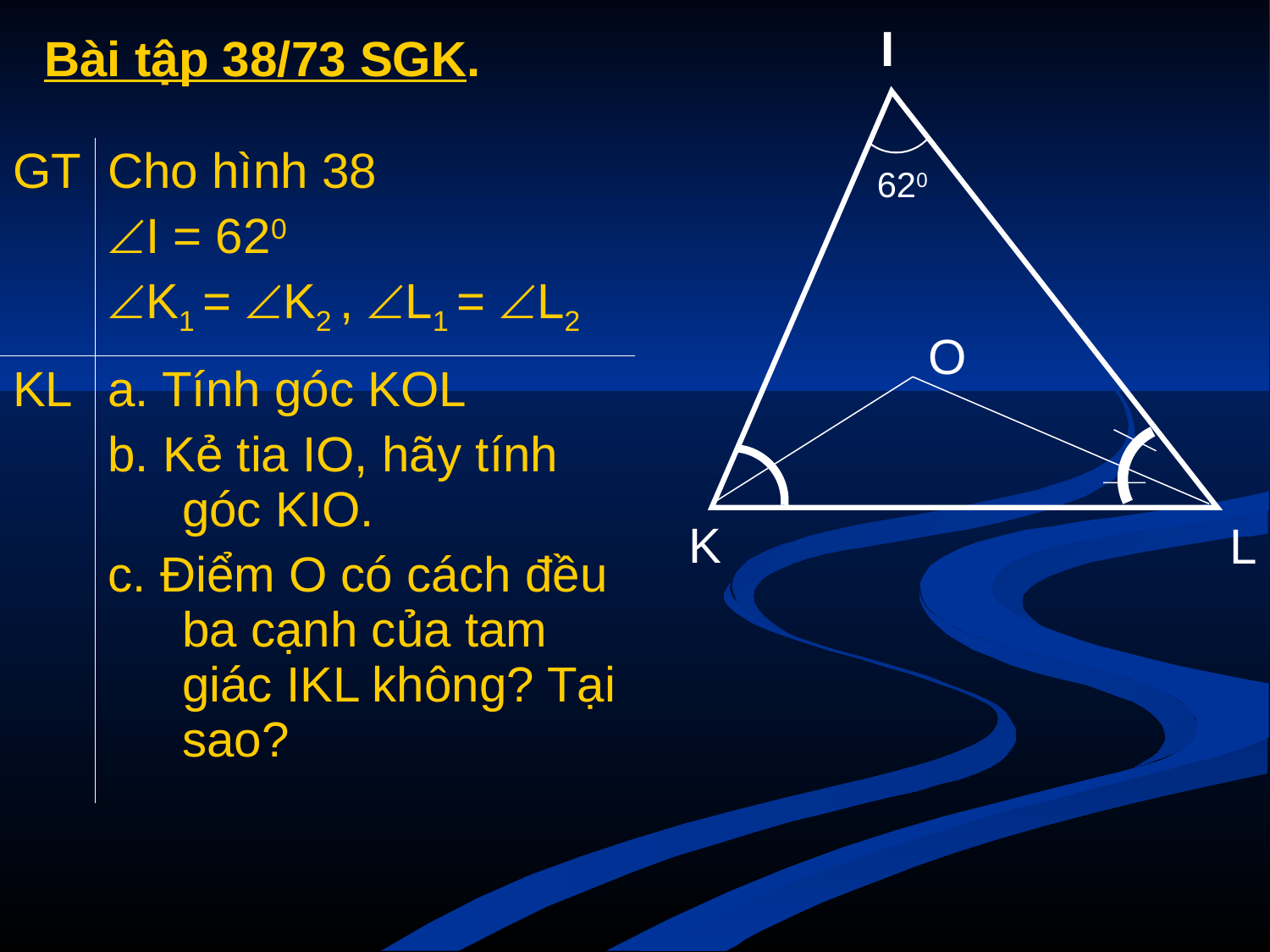

I

620
O

K
L
Bài tập 38/73 SGK.
| GT | Cho hình 38 ∠I = 620 ∠K1 = ∠K2 , ∠L1 = ∠L2 |
| --- | --- |
| KL | a. Tính góc KOL b. Kẻ tia IO, hãy tính góc KIO. c. Điểm O có cách đều ba cạnh của tam giác IKL không? Tại sao? |